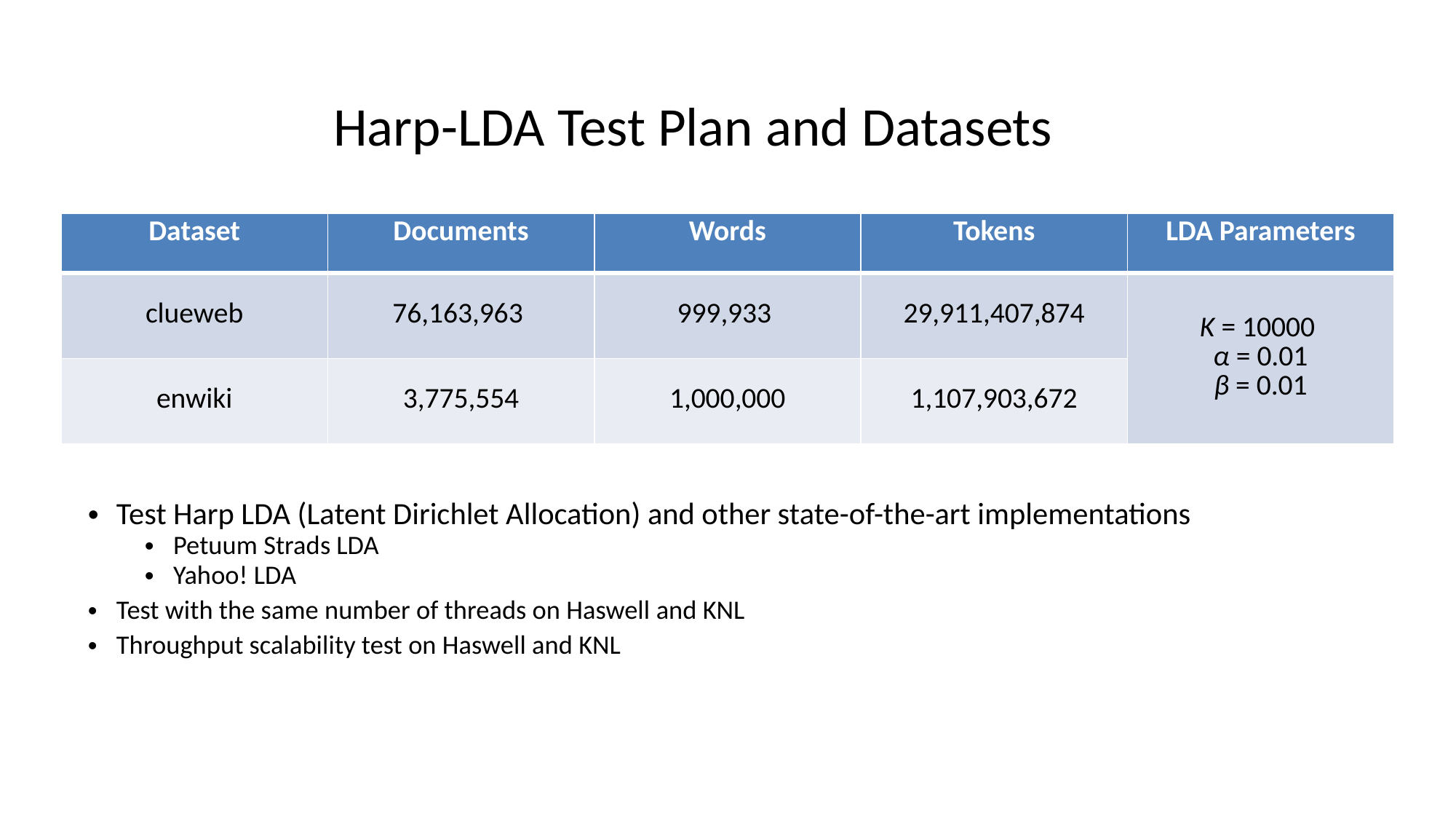

# Harp-LDA Test Plan and Datasets
| Dataset | Documents | Words | Tokens | LDA Parameters |
| --- | --- | --- | --- | --- |
| clueweb | 76,163,963 | 999,933 | 29,911,407,874 | K = 10000 α = 0.01 β = 0.01 |
| enwiki | 3,775,554 | 1,000,000 | 1,107,903,672 |  |
Test Harp LDA (Latent Dirichlet Allocation) and other state-of-the-art implementations
Petuum Strads LDA
Yahoo! LDA
Test with the same number of threads on Haswell and KNL
Throughput scalability test on Haswell and KNL